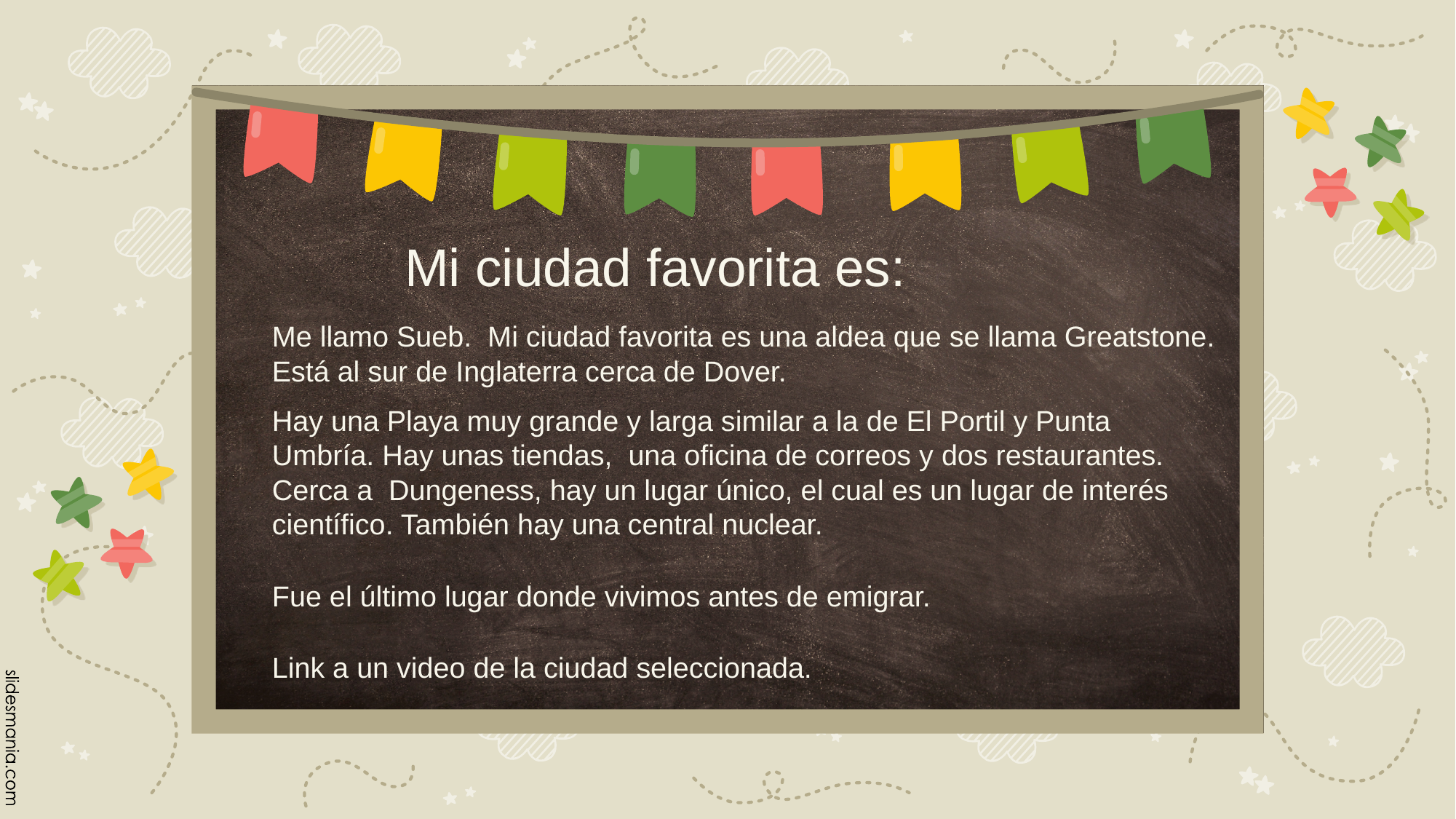

# Mi ciudad favorita es:
Me llamo Sueb.  Mi ciudad favorita es una aldea que se llama Greatstone. Está al sur de Inglaterra cerca de Dover.
Hay una Playa muy grande y larga similar a la de El Portil y Punta Umbría. Hay unas tiendas,  una oficina de correos y dos restaurantes. Cerca a  Dungeness, hay un lugar único, el cual es un lugar de interés científico. También hay una central nuclear.
Fue el último lugar donde vivimos antes de emigrar.
Link a un video de la ciudad seleccionada.